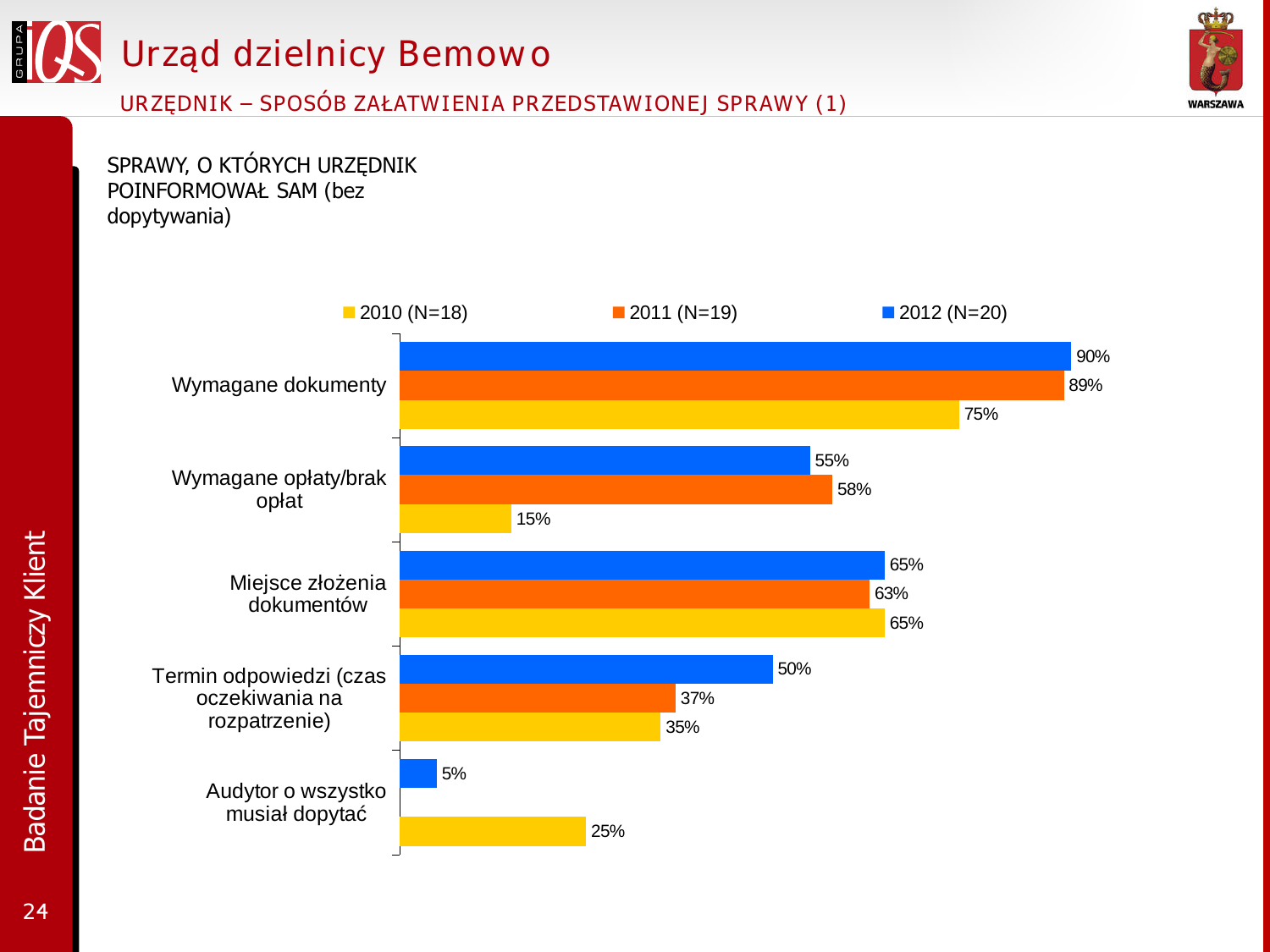

# Urząd dzielnicy Bemowo
URZĘDNIK – SPOSÓB ZAŁATWIENIA PRZEDSTAWIONEJ SPRAWY (1)
SPRAWY, O KTÓRYCH URZĘDNIK POINFORMOWAŁ SAM (bez dopytywania)

### Chart

| Category | 2012 (N=20) | 2011 (N=19) | 2010 (N=18) |
|---|---|---|---|
| Wymagane dokumenty | 0.9 | 0.89 | 0.7500000000000009 |
| Wymagane opłaty/brak opłat | 0.55 | 0.5800000000000001 | 0.1500000000000002 |
| Miejsce złożenia dokumentów | 0.650000000000001 | 0.6300000000000009 | 0.650000000000001 |
| Termin odpowiedzi (czas oczekiwania na rozpatrzenie) | 0.5 | 0.3700000000000004 | 0.3500000000000003 |
| Audytor o wszystko musiał dopytać | 0.05 | None | 0.25 |
Badanie Tajemniczy Klient
24